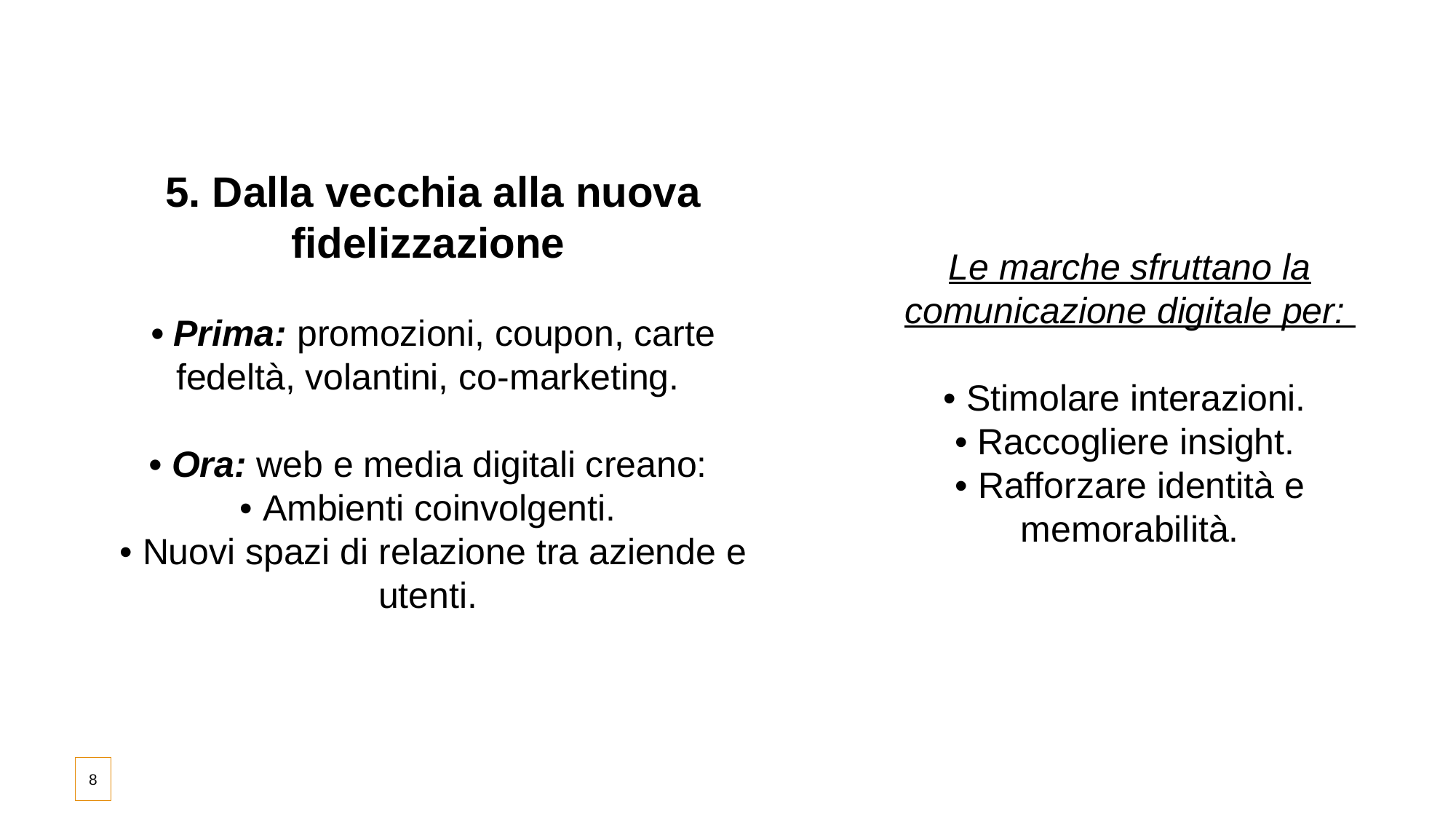

5. Dalla vecchia alla nuova fidelizzazione

• Prima: promozioni, coupon, carte fedeltà, volantini, co-marketing.

• Ora: web e media digitali creano:
• Ambienti coinvolgenti.
• Nuovi spazi di relazione tra aziende e utenti.

Le marche sfruttano la comunicazione digitale per:

• Stimolare interazioni.
• Raccogliere insight.
• Rafforzare identità e memorabilità.
8